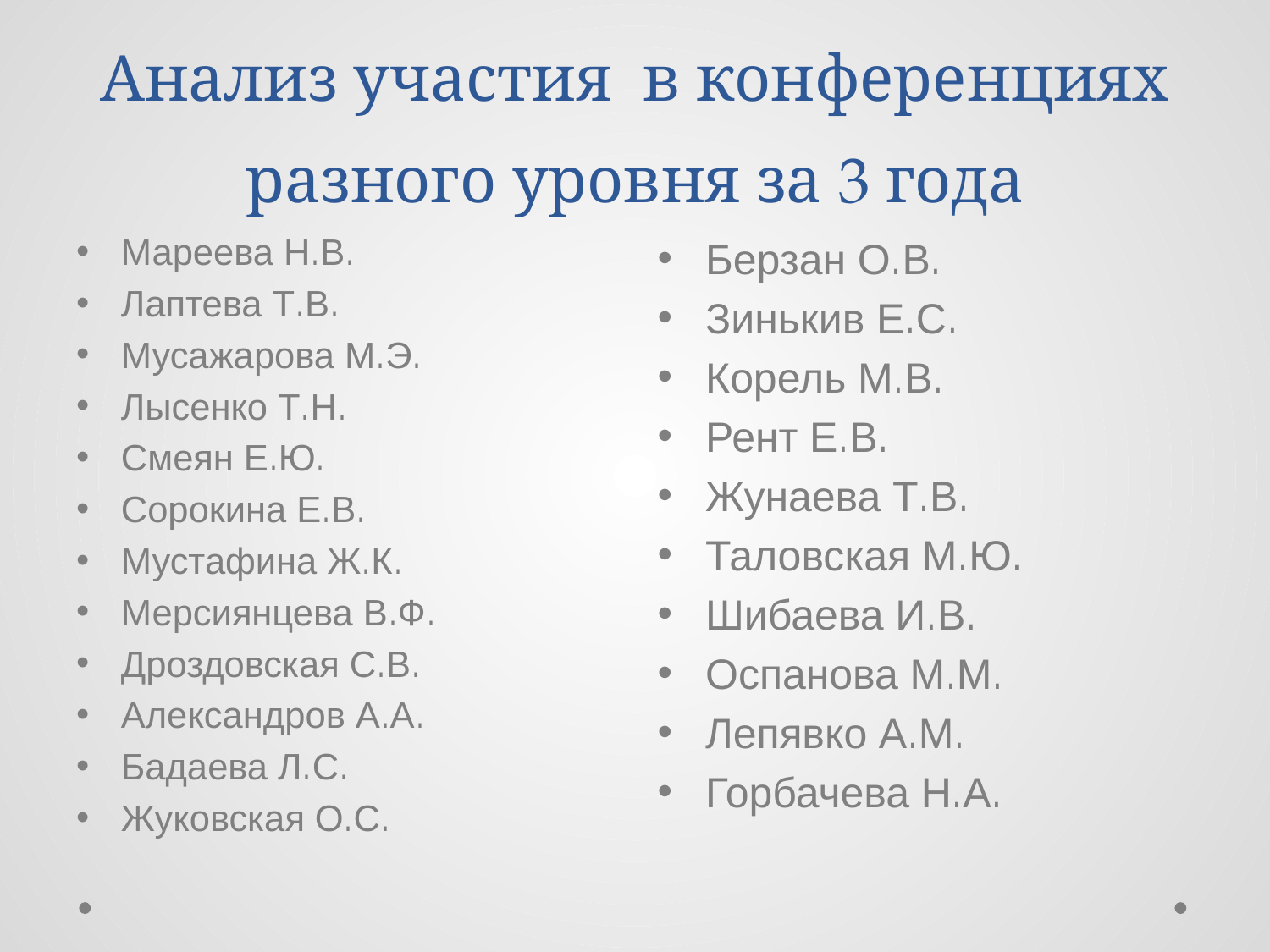

# Анализ участия  в конференциях разного уровня за 3 года
Мареева Н.В.
Лаптева Т.В.
Мусажарова М.Э.
Лысенко Т.Н.
Смеян Е.Ю.
Сорокина Е.В.
Мустафина Ж.К.
Мерсиянцева В.Ф.
Дроздовская С.В.
Александров А.А.
Бадаева Л.С.
Жуковская О.С.

Берзан О.В.
Зинькив Е.С.
Корель М.В.
Рент Е.В.
Жунаева Т.В.
Таловская М.Ю.
Шибаева И.В.
Оспанова М.М.
Лепявко А.М.
Горбачева Н.А.